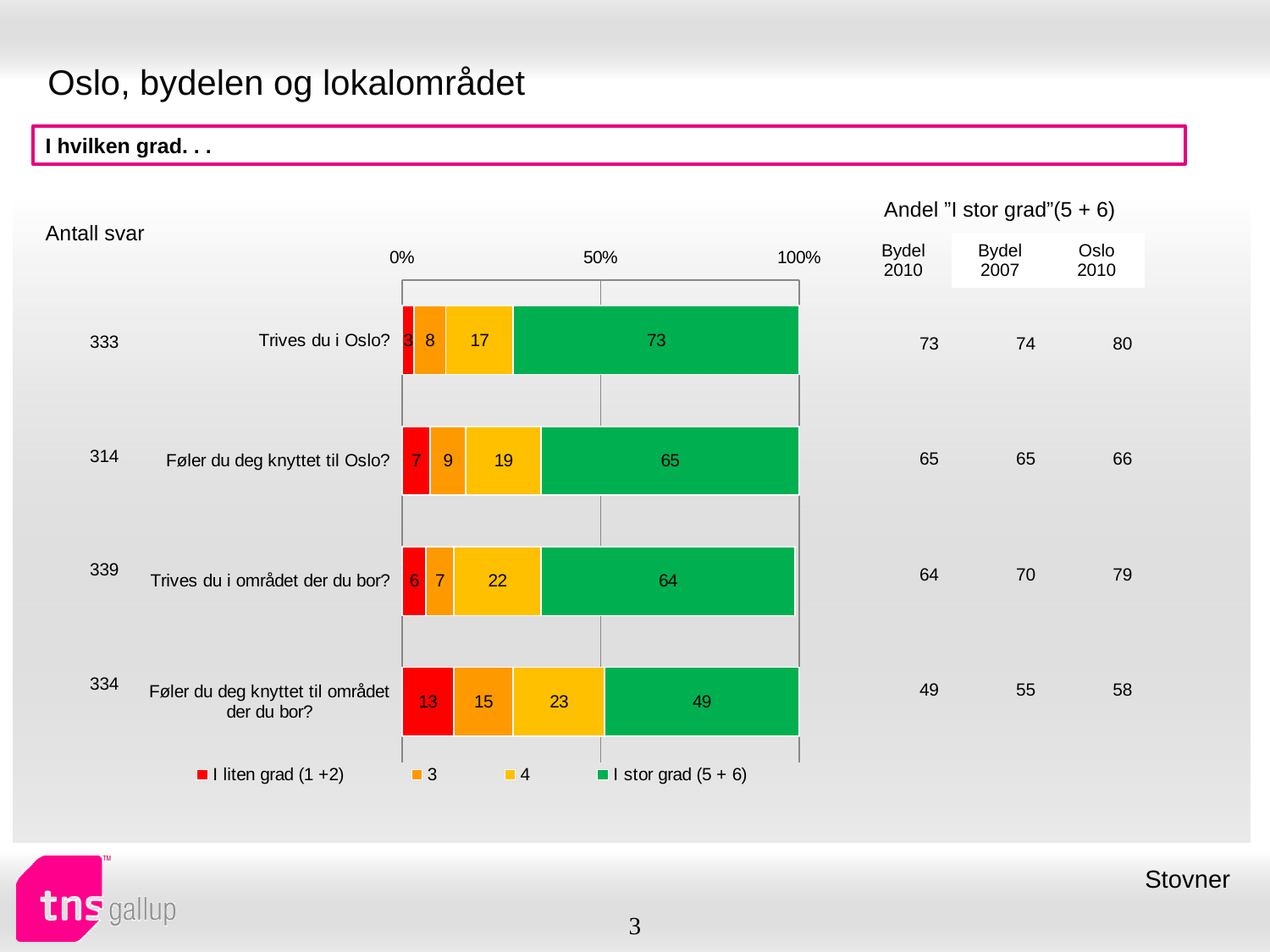

# Oslo, bydelen og lokalområdet
I hvilken grad. . .
| Andel ”I stor grad”(5 + 6) |  |  |
| --- | --- | --- |
| Bydel 2010 | Bydel 2007 | Oslo 2010 |
| Antall svar |
| --- |

### Chart

| Category | I liten grad (1 +2) | 3 | 4 | I stor grad (5 + 6) |
|---|---|---|---|---|
| Trives du i Oslo? | 3.0 | 8.0 | 17.0 | 73.0 |
| Føler du deg knyttet til Oslo? | 7.0 | 9.0 | 19.0 | 65.0 |
| Trives du i området der du bor? | 6.0 | 7.0 | 22.0 | 64.0 |
| Føler du deg knyttet til området der du bor? | 13.0 | 15.0 | 23.0 | 49.0 |
| 333 |
| --- |
| 314 |
| 339 |
| 334 |
| 73 | 74 | 80 |
| --- | --- | --- |
| 65 | 65 | 66 |
| 64 | 70 | 79 |
| 49 | 55 | 58 |
Stovner
3